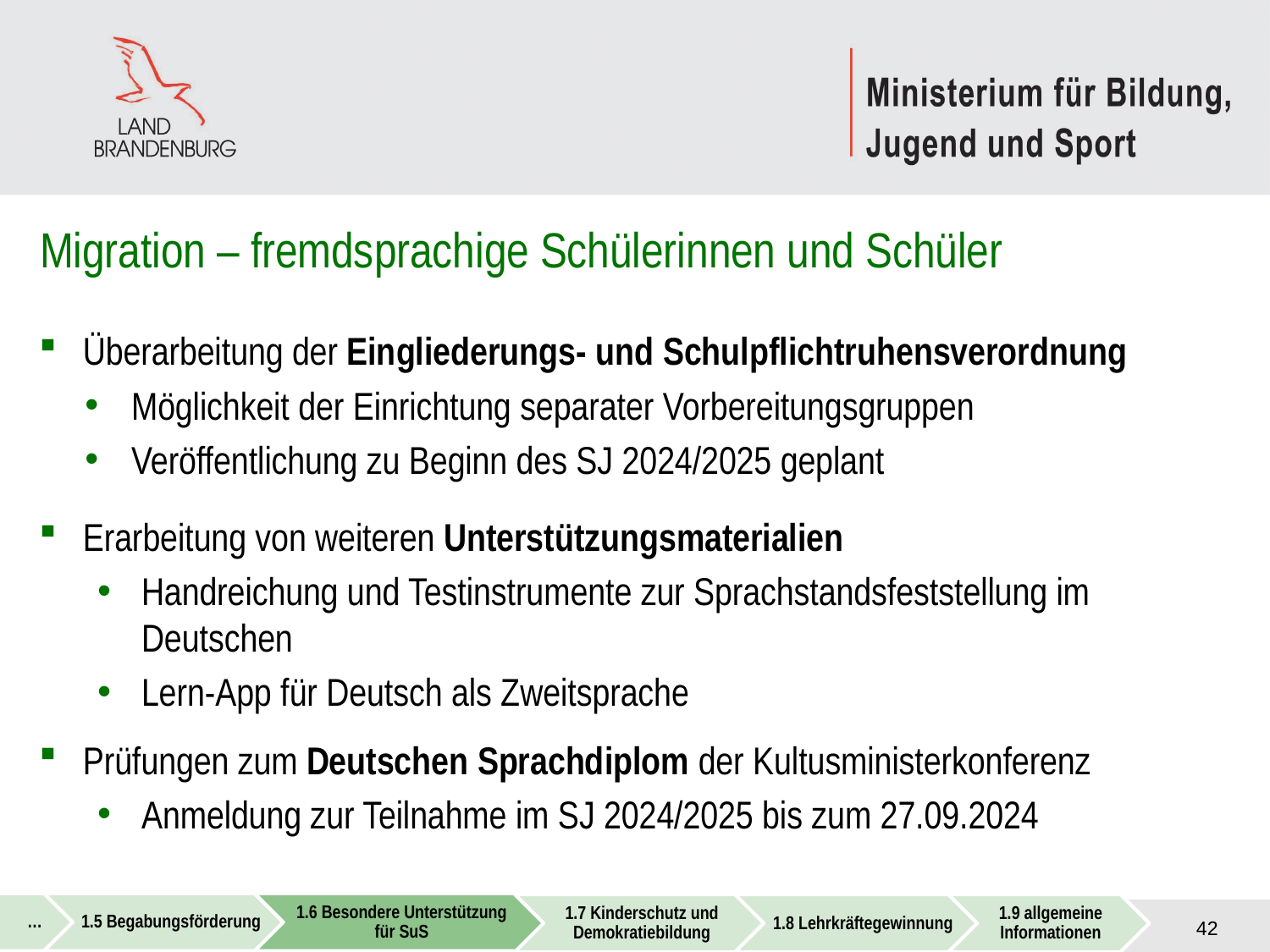

# Migration – fremdsprachige Schülerinnen und Schüler
Überarbeitung der Eingliederungs- und Schulpflichtruhensverordnung
Möglichkeit der Einrichtung separater Vorbereitungsgruppen
Veröffentlichung zu Beginn des SJ 2024/2025 geplant
Erarbeitung von weiteren Unterstützungsmaterialien
Handreichung und Testinstrumente zur Sprachstandsfeststellung im Deutschen
Lern-App für Deutsch als Zweitsprache
Prüfungen zum Deutschen Sprachdiplom der Kultusministerkonferenz
Anmeldung zur Teilnahme im SJ 2024/2025 bis zum 27.09.2024

…
1.5 Begabungsförderung
1.6 Besondere Unterstützung für SuS
1.7 Kinderschutz und Demokratiebildung
1.8 Lehrkräftegewinnung
1.9 allgemeine Informationen
42